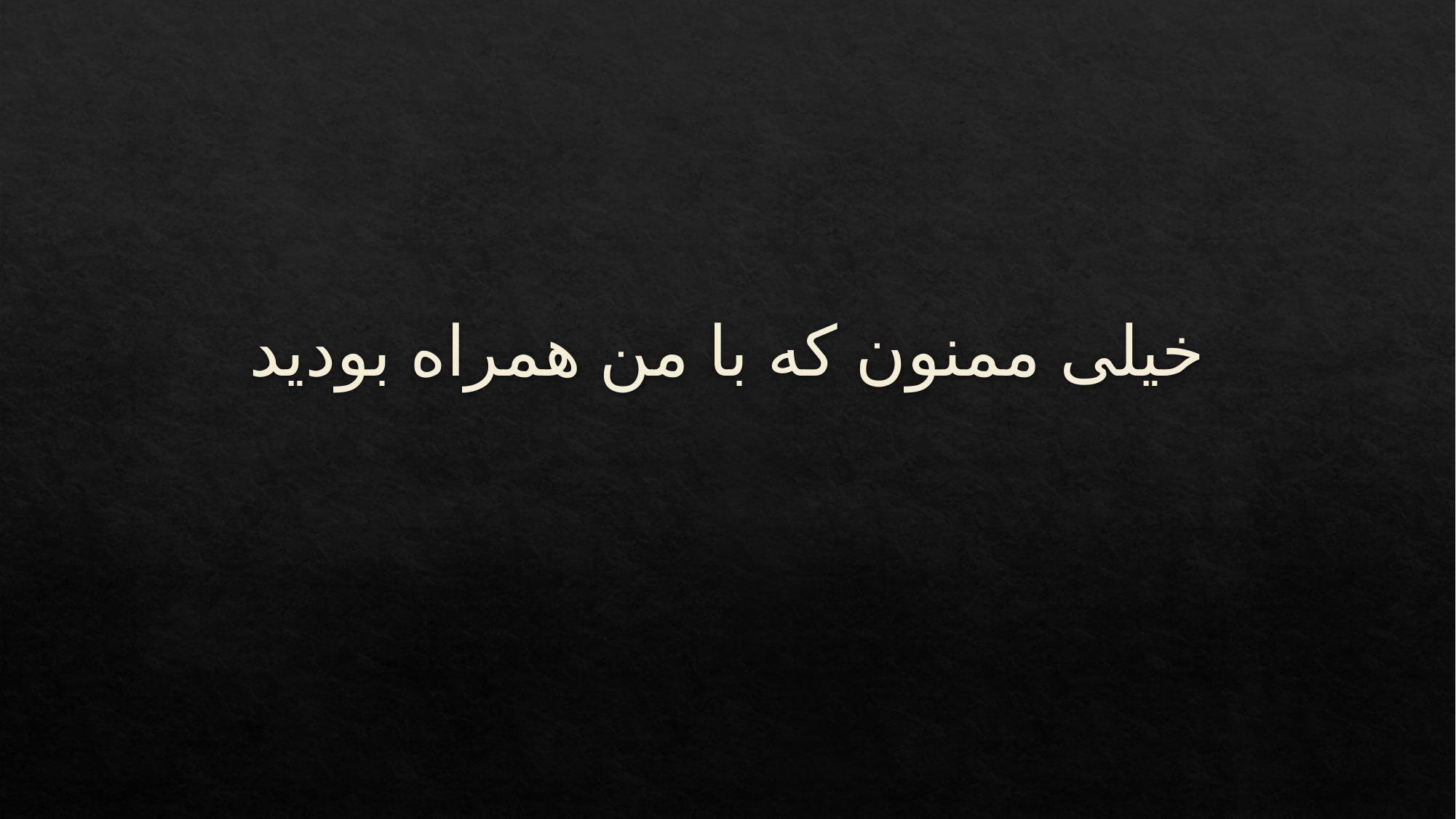

# خیلی ممنون که با من همراه بودید